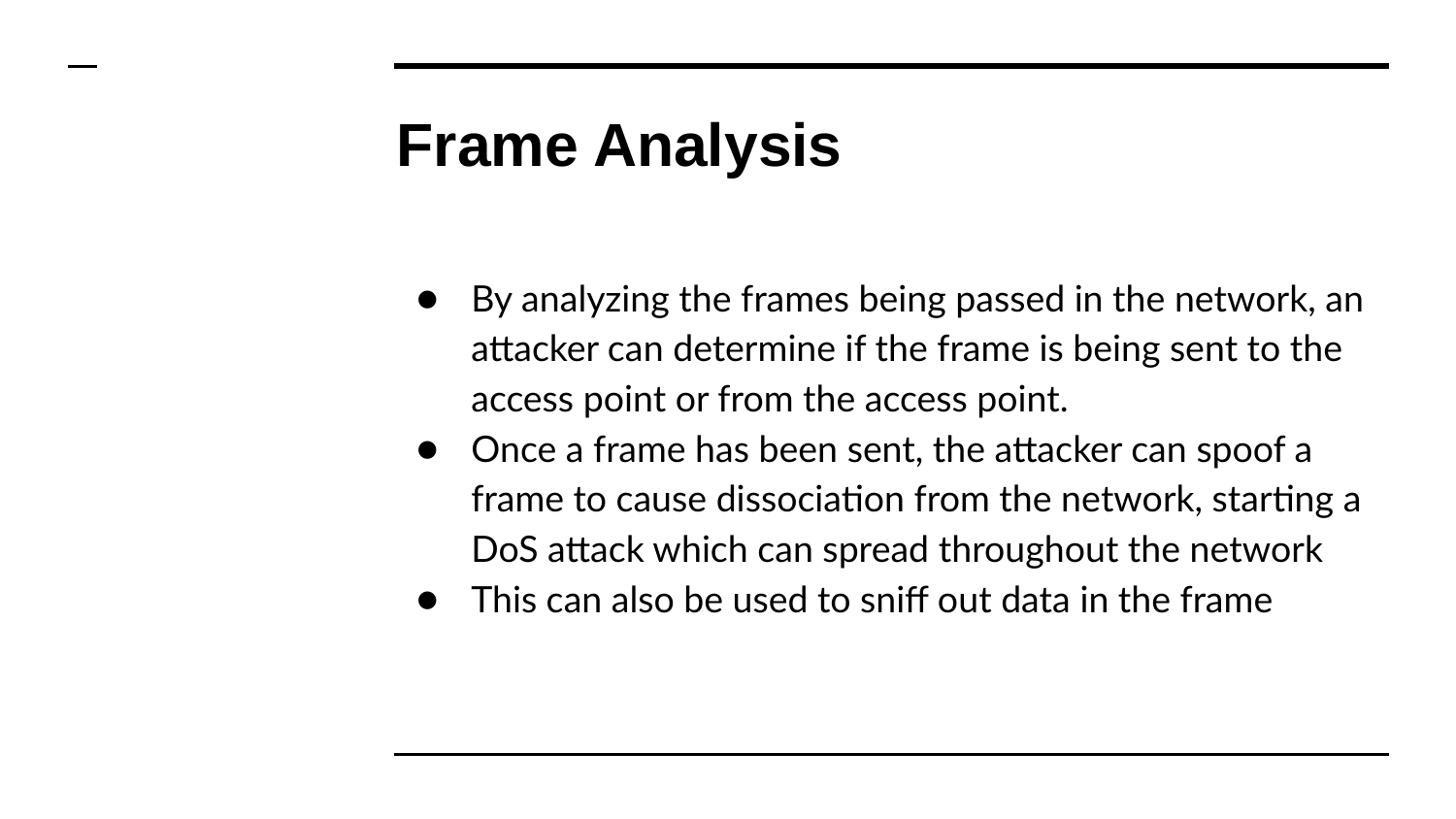

# Frame Analysis
By analyzing the frames being passed in the network, an attacker can determine if the frame is being sent to the access point or from the access point.
Once a frame has been sent, the attacker can spoof a frame to cause dissociation from the network, starting a DoS attack which can spread throughout the network
This can also be used to sniff out data in the frame